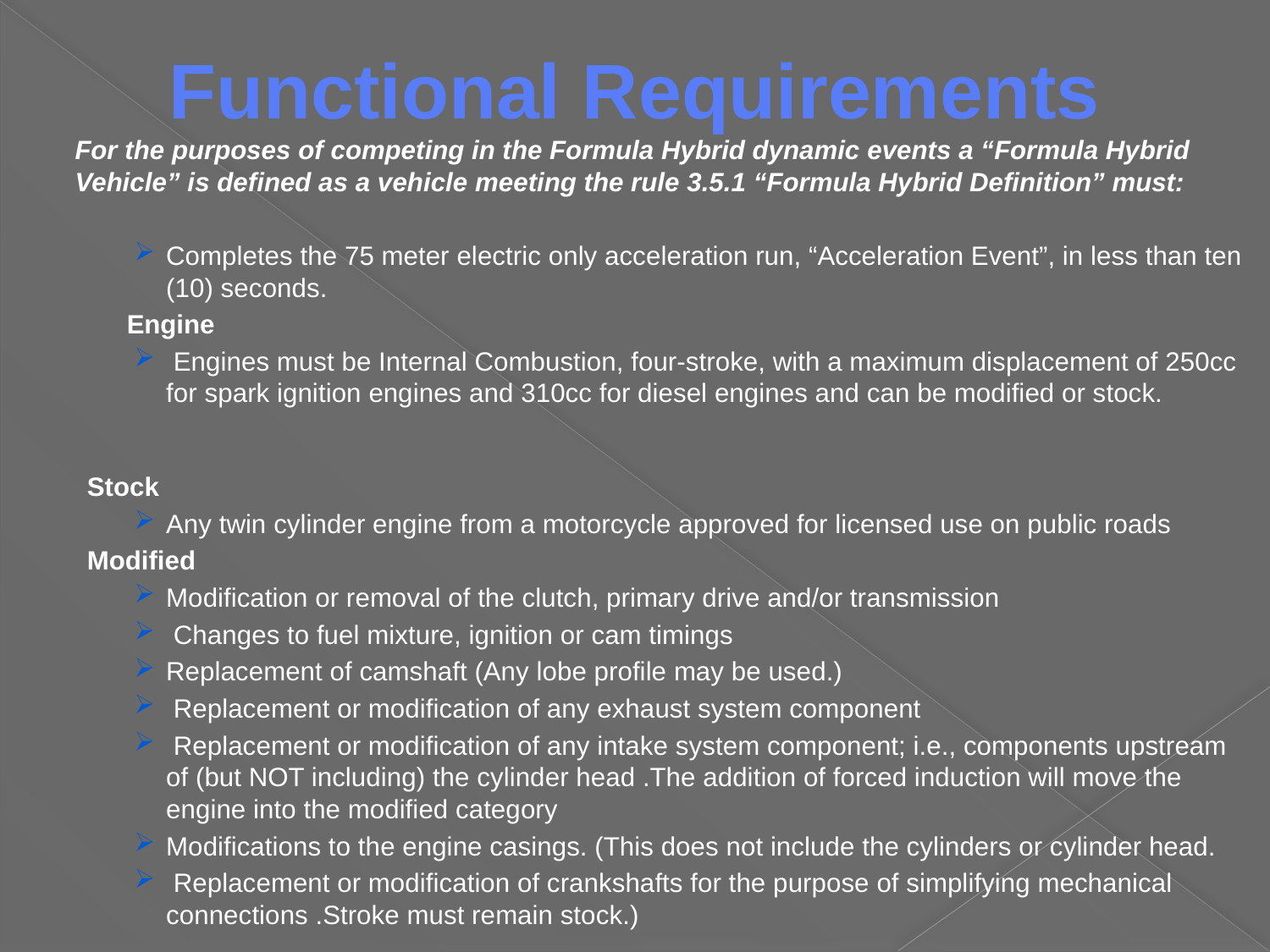

# Functional Requirements
	For the purposes of competing in the Formula Hybrid dynamic events a “Formula Hybrid Vehicle” is defined as a vehicle meeting the rule 3.5.1 “Formula Hybrid Definition” must:

Completes the 75 meter electric only acceleration run, “Acceleration Event”, in less than ten (10) seconds.
	Engine
 Engines must be Internal Combustion, four-stroke, with a maximum displacement of 250cc for spark ignition engines and 310cc for diesel engines and can be modified or stock.

Stock
Any twin cylinder engine from a motorcycle approved for licensed use on public roads
Modified
Modification or removal of the clutch, primary drive and/or transmission
 Changes to fuel mixture, ignition or cam timings
Replacement of camshaft (Any lobe profile may be used.)
 Replacement or modification of any exhaust system component
 Replacement or modification of any intake system component; i.e., components upstream of (but NOT including) the cylinder head .The addition of forced induction will move the engine into the modified category
Modifications to the engine casings. (This does not include the cylinders or cylinder head.
 Replacement or modification of crankshafts for the purpose of simplifying mechanical connections .Stroke must remain stock.)